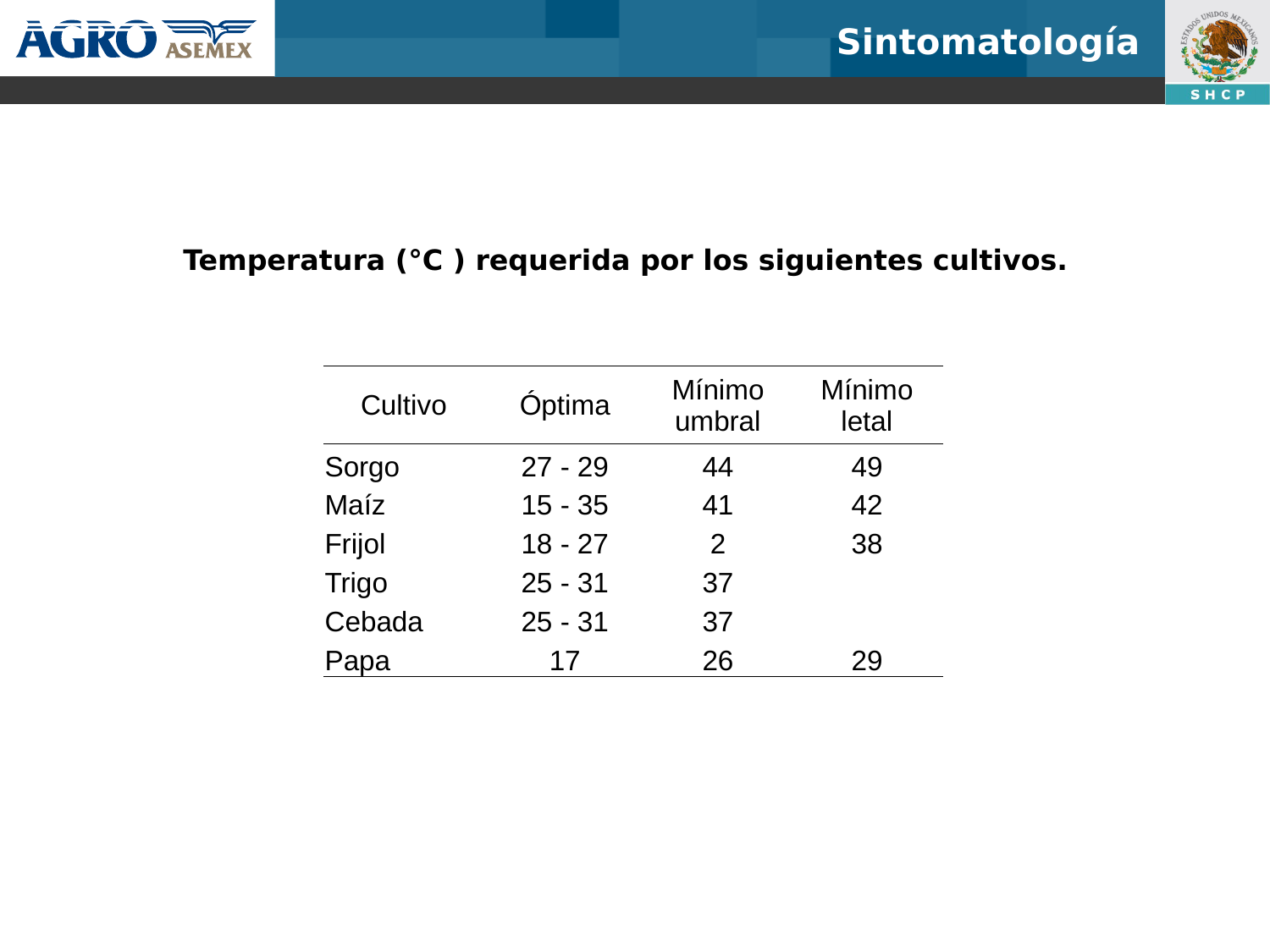

Sintomatología
Temperatura (°C ) requerida por los siguientes cultivos.
| Cultivo | Óptima | Mínimo umbral | Mínimo letal |
| --- | --- | --- | --- |
| Sorgo | 27 - 29 | 44 | 49 |
| Maíz | 15 - 35 | 41 | 42 |
| Frijol | 18 - 27 | 2 | 38 |
| Trigo | 25 - 31 | 37 |  |
| Cebada | 25 - 31 | 37 |  |
| Papa | 17 | 26 | 29 |